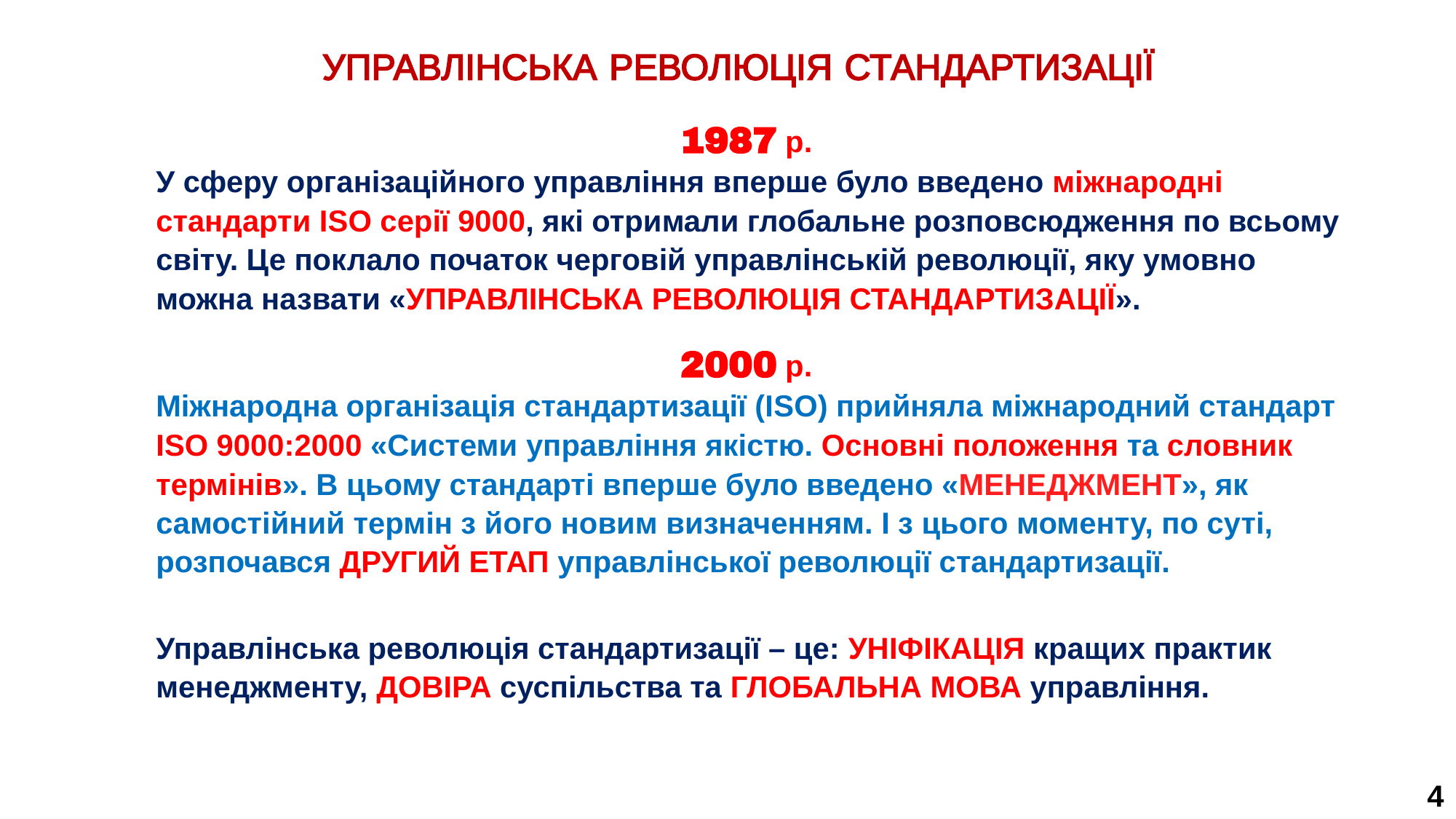

УПРАВЛІНСЬКА РЕВОЛЮЦІЯ СТАНДАРТИЗАЦІЇ
1987 р.
У сферу організаційного управління вперше було введено міжнародні стандарти ІSО серії 9000, які отримали глобальне розповсюдження по всьому світу. Це поклало початок черговій управлінській революції, яку умовно можна назвати «УПРАВЛІНСЬКА РЕВОЛЮЦІЯ СТАНДАРТИЗАЦІЇ».
2000 р.
Міжнародна організація стандартизації (ІSО) прийняла міжнародний стандарт ІSО 9000:2000 «Системи управління якістю. Основні положення та словник термінів». В цьому стандарті вперше було введено «МЕНЕДЖМЕНТ», як самостійний термін з його новим визначенням. І з цього моменту, по суті, розпочався ДРУГИЙ ЕТАП управлінської революції стандартизації.
Управлінська революція стандартизації – це: УНІФІКАЦІЯ кращих практик менеджменту, ДОВІРА суспільства та ГЛОБАЛЬНА МОВА управління.
4